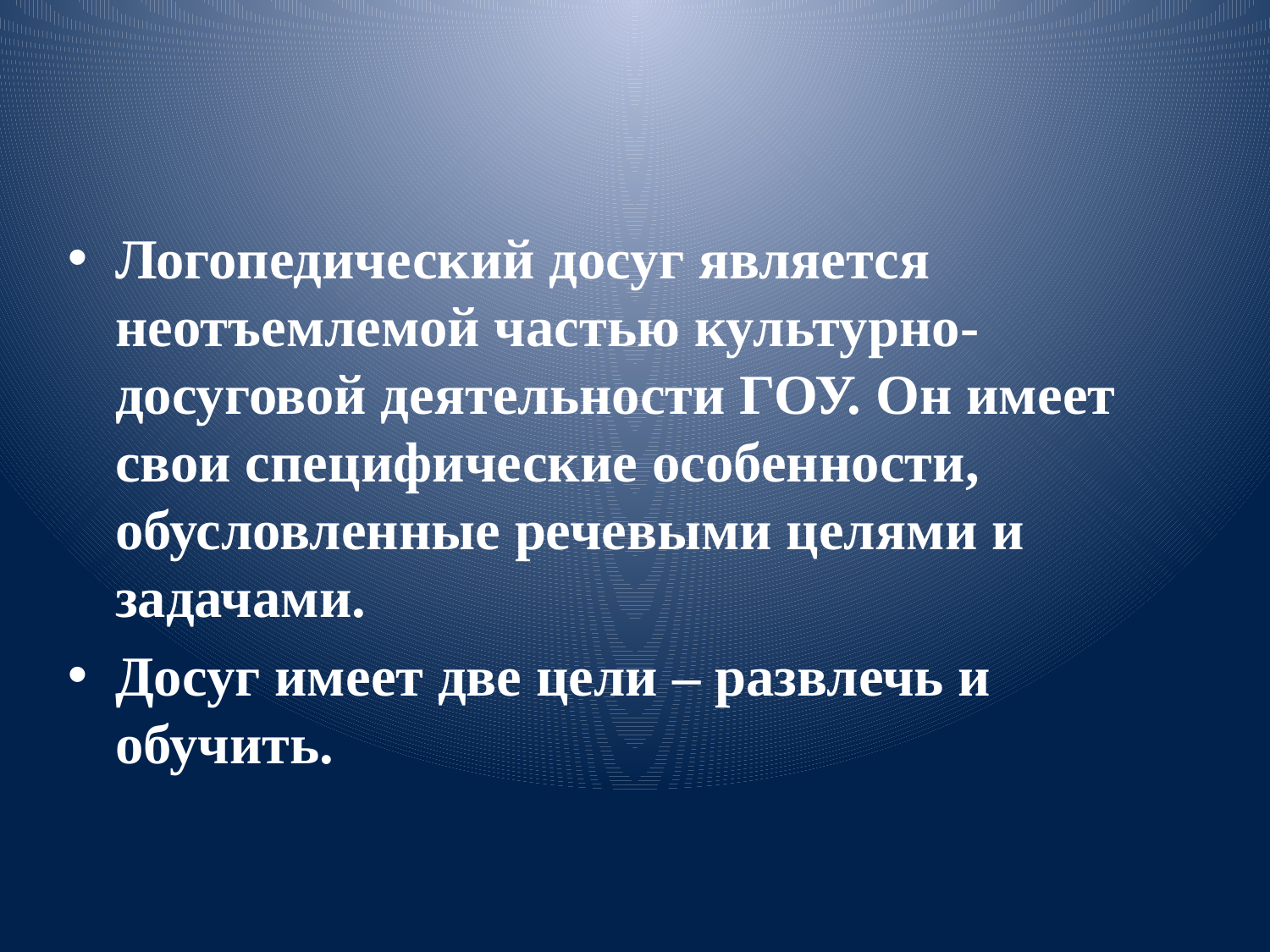

#
Логопедический досуг является неотъемлемой частью культурно-досуговой деятельности ГОУ. Он имеет свои специфические особенности, обусловленные речевыми целями и задачами.
Досуг имеет две цели – развлечь и обучить.